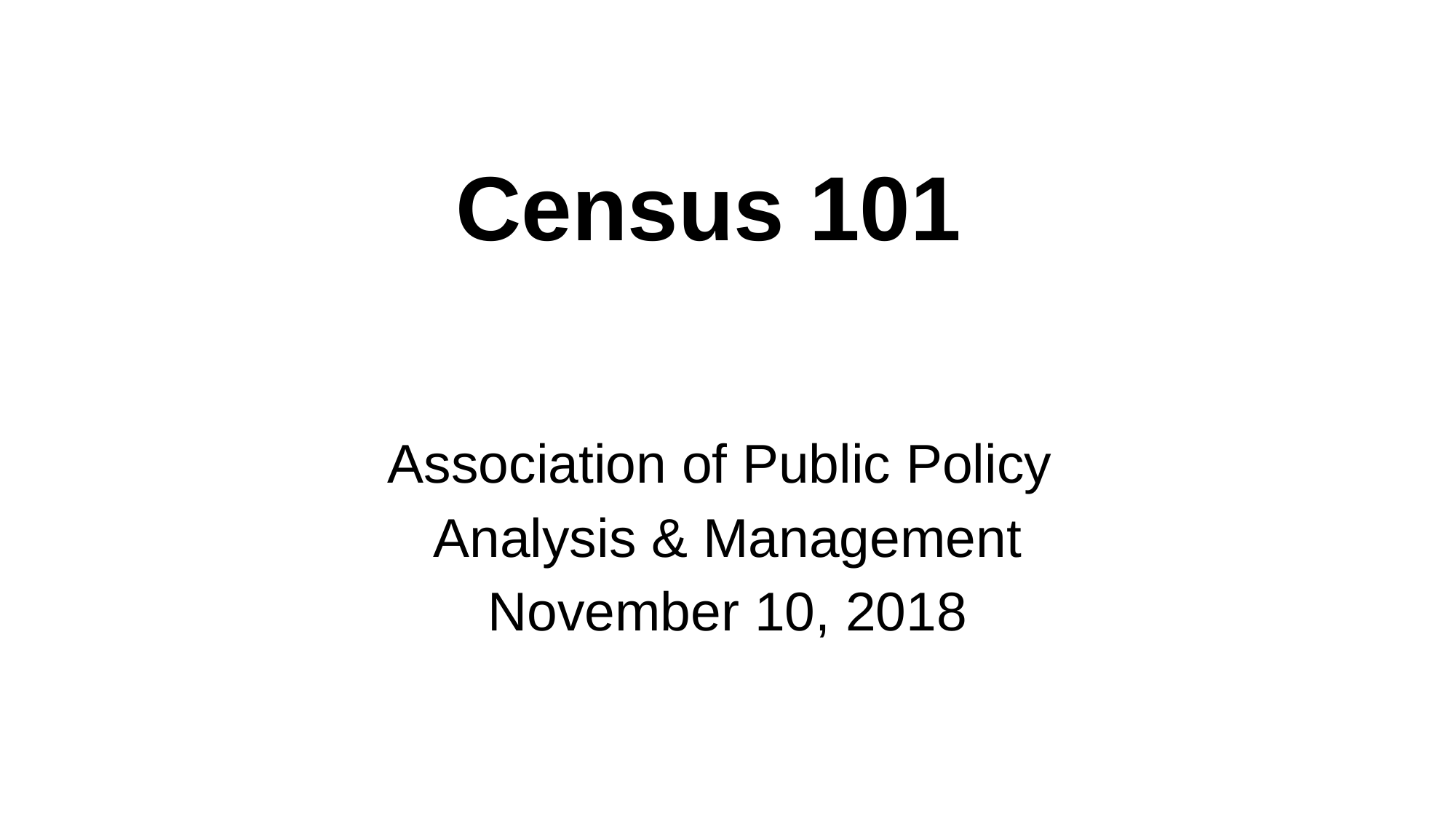

# Census 101
Association of Public Policy
Analysis & Management
November 10, 2018